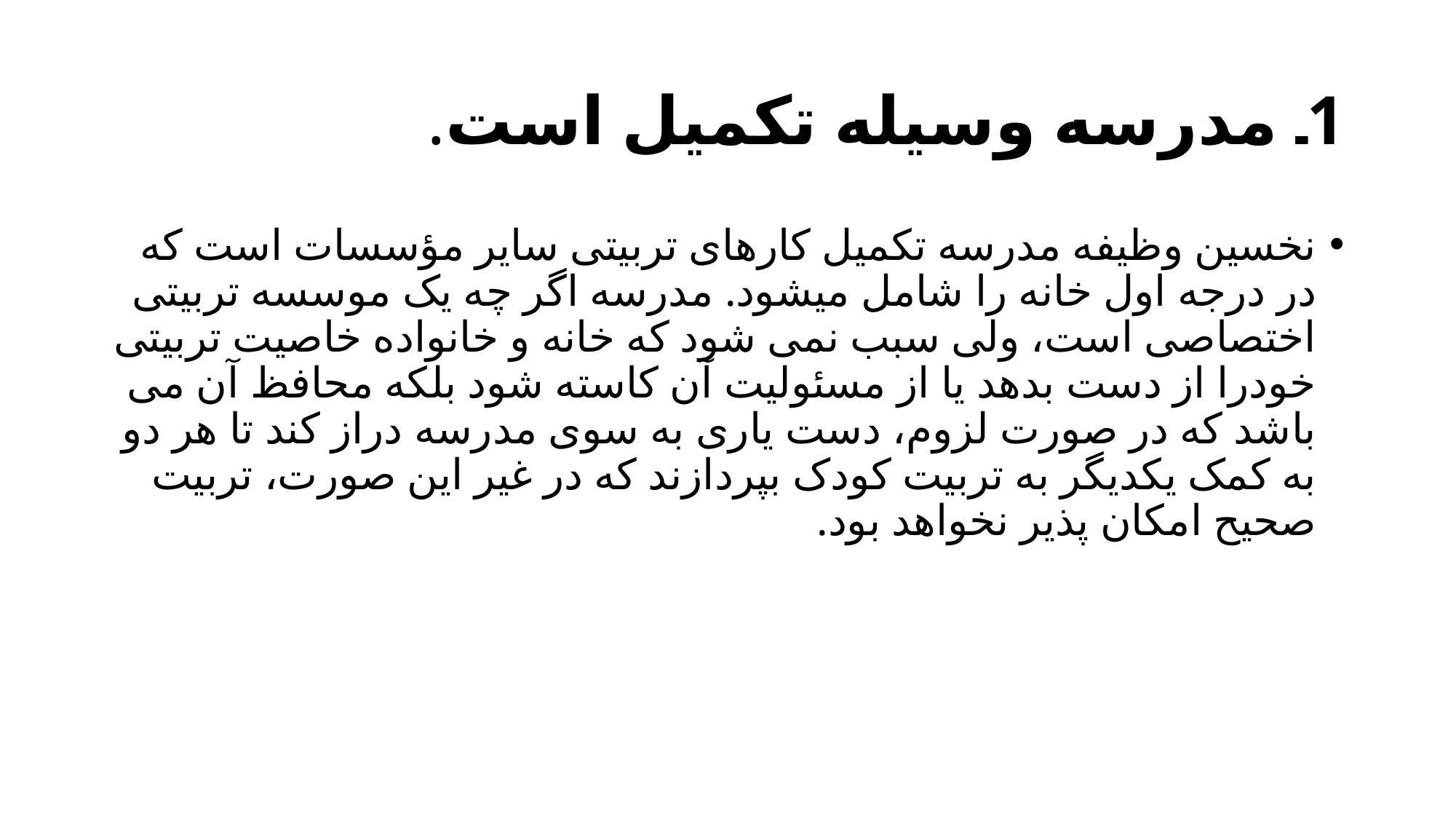

# 1۔ مدرسه وسیله تکمیل است.
نخسین وظيفه مدرسه تکمیل کارهای تربیتی سایر مؤسسات است که در درجه اول خانه را شامل میشود. مدرسه اگر چه یک موسسه تربیتی اختصاصی است، ولی سبب نمی شود که خانه و خانواده خاصیت تربیتی خودرا از دست بدهد یا از مسئولیت آن کاسته شود بلکه محافظ آن می باشد که در صورت لزوم، دست یاری به سوی مدرسه دراز کند تا هر دو به کمک یکدیگر به تربیت کودک بپردازند که در غیر این صورت، تربیت صحیح امکان پذیر نخواهد بود.